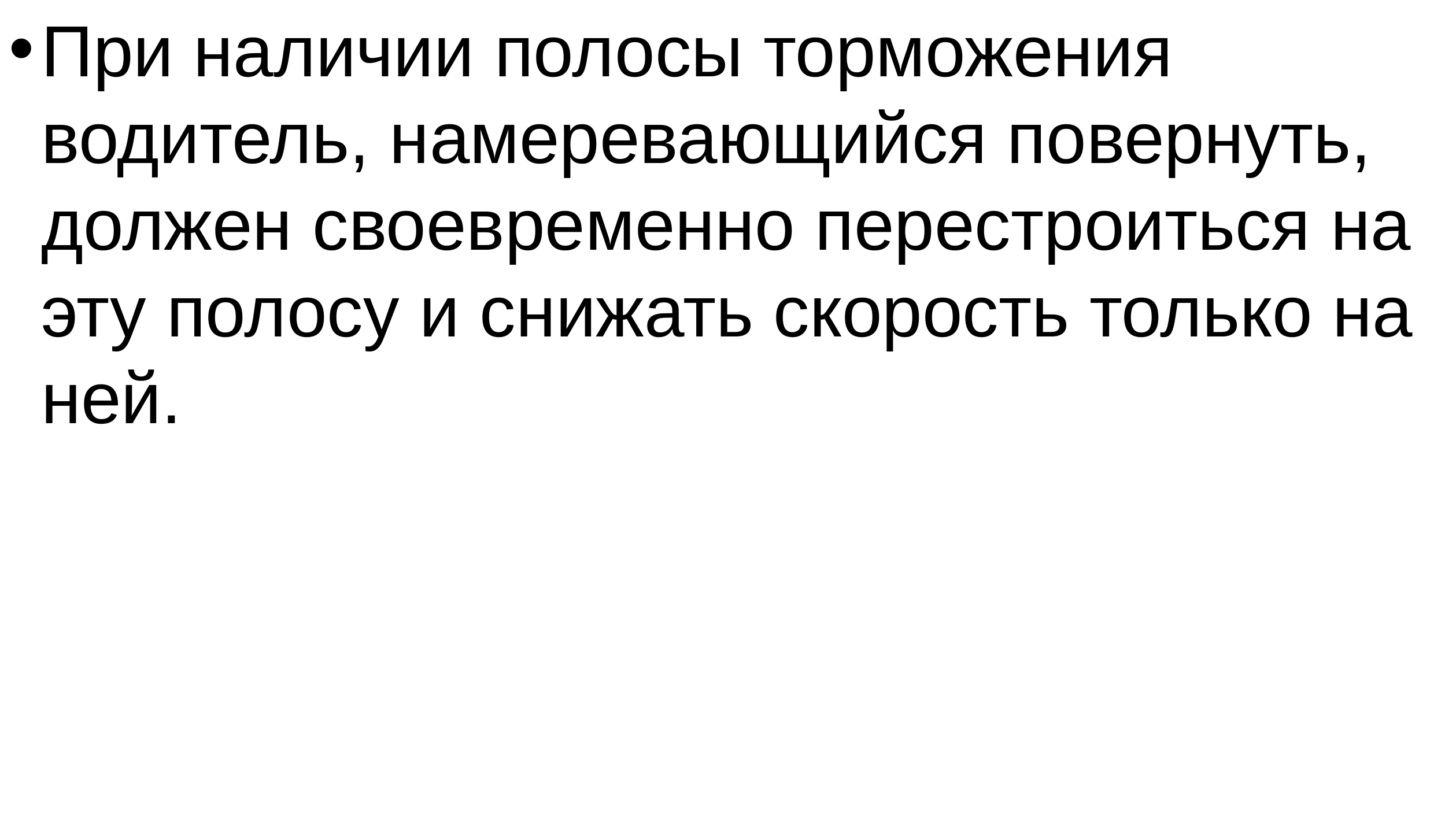

При наличии полосы торможения водитель, намеревающийся повернуть, должен своевременно перестроиться на эту полосу и снижать скорость только на ней.